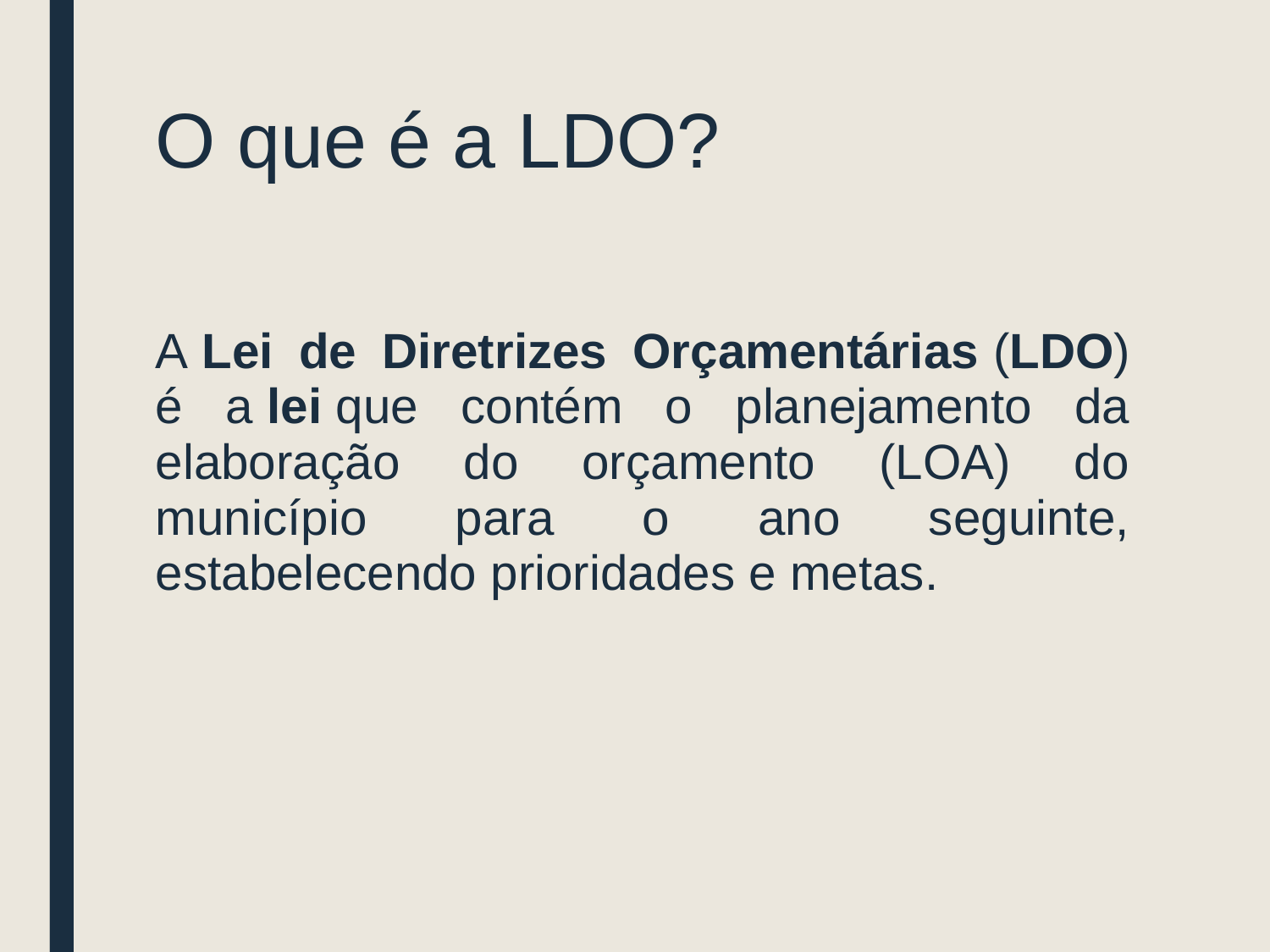

# O que é a LDO?
A Lei de Diretrizes Orçamentárias (LDO) é a lei que contém o planejamento da elaboração do orçamento (LOA) do município para o ano seguinte, estabelecendo prioridades e metas.